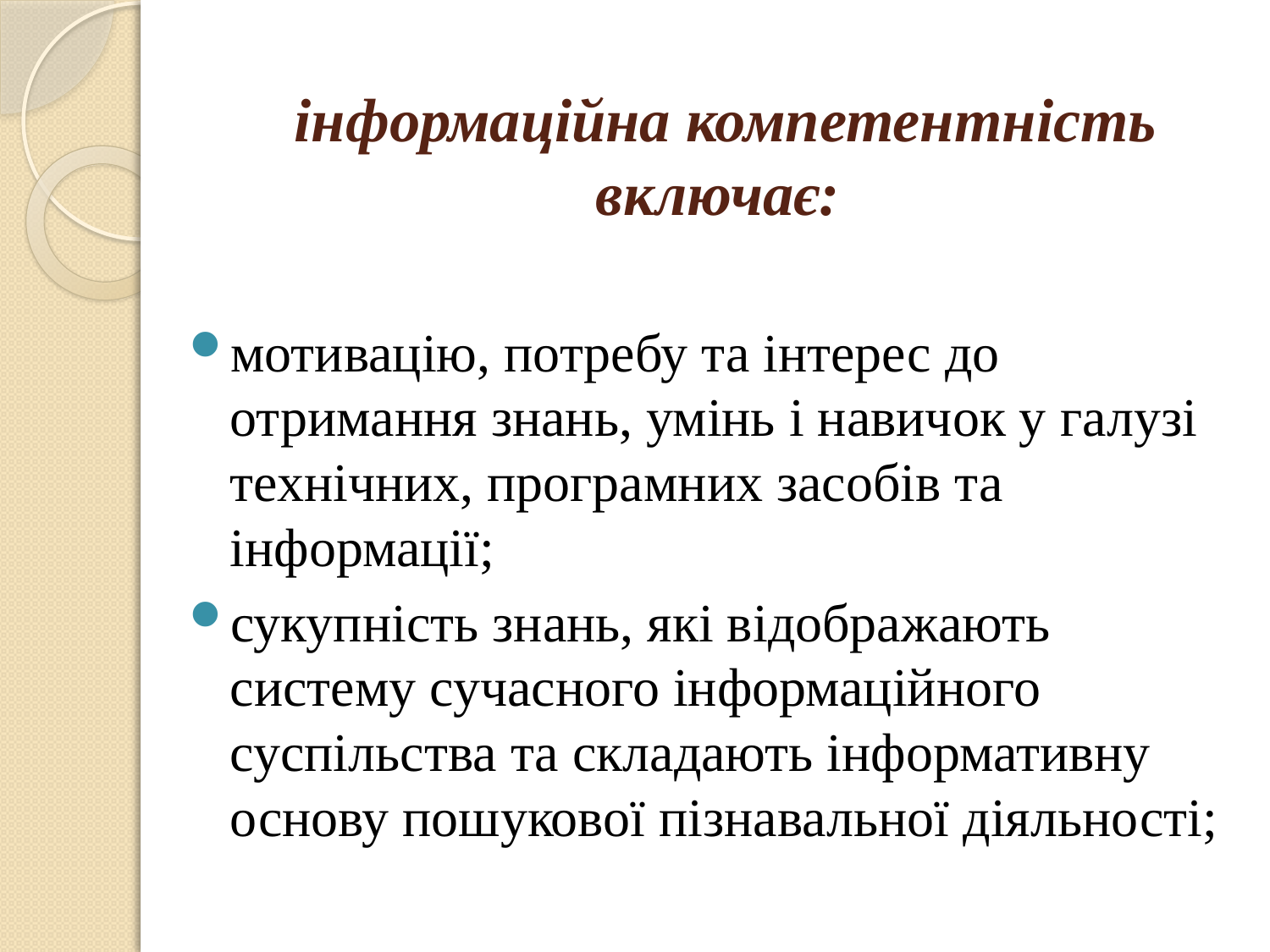

# інформаційна компетентність включає:

мотивацію, потребу та інтерес до отримання знань, умінь і навичок у галузі технічних, програмних засобів та інформації;
сукупність знань, які відображають систему сучасного інформаційного суспільства та складають інформативну основу пошукової пізнавальної діяльності;